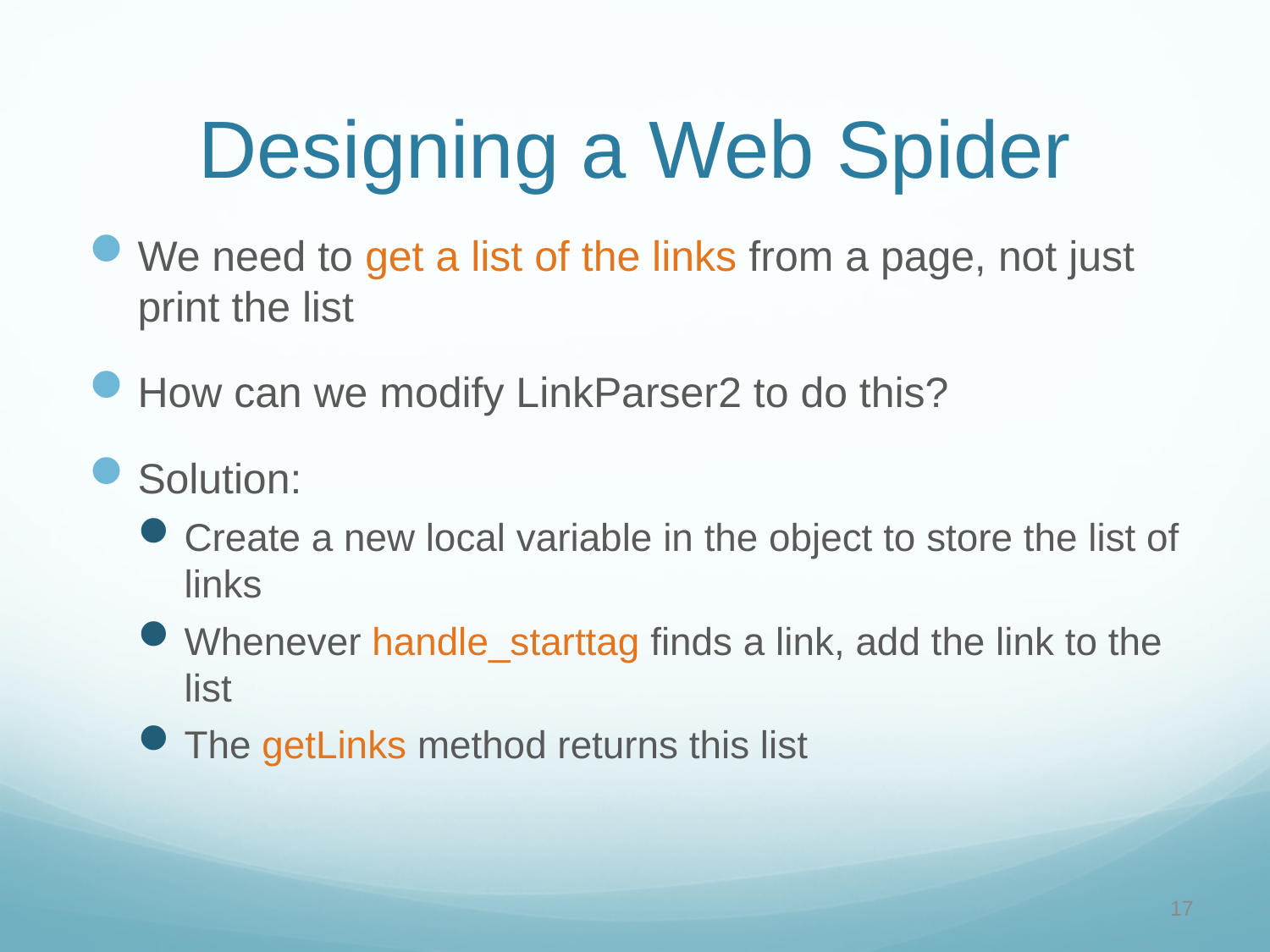

# Designing a Web Spider
We need to get a list of the links from a page, not just print the list
How can we modify LinkParser2 to do this?
Solution:
Create a new local variable in the object to store the list of links
Whenever handle_starttag finds a link, add the link to the list
The getLinks method returns this list
17